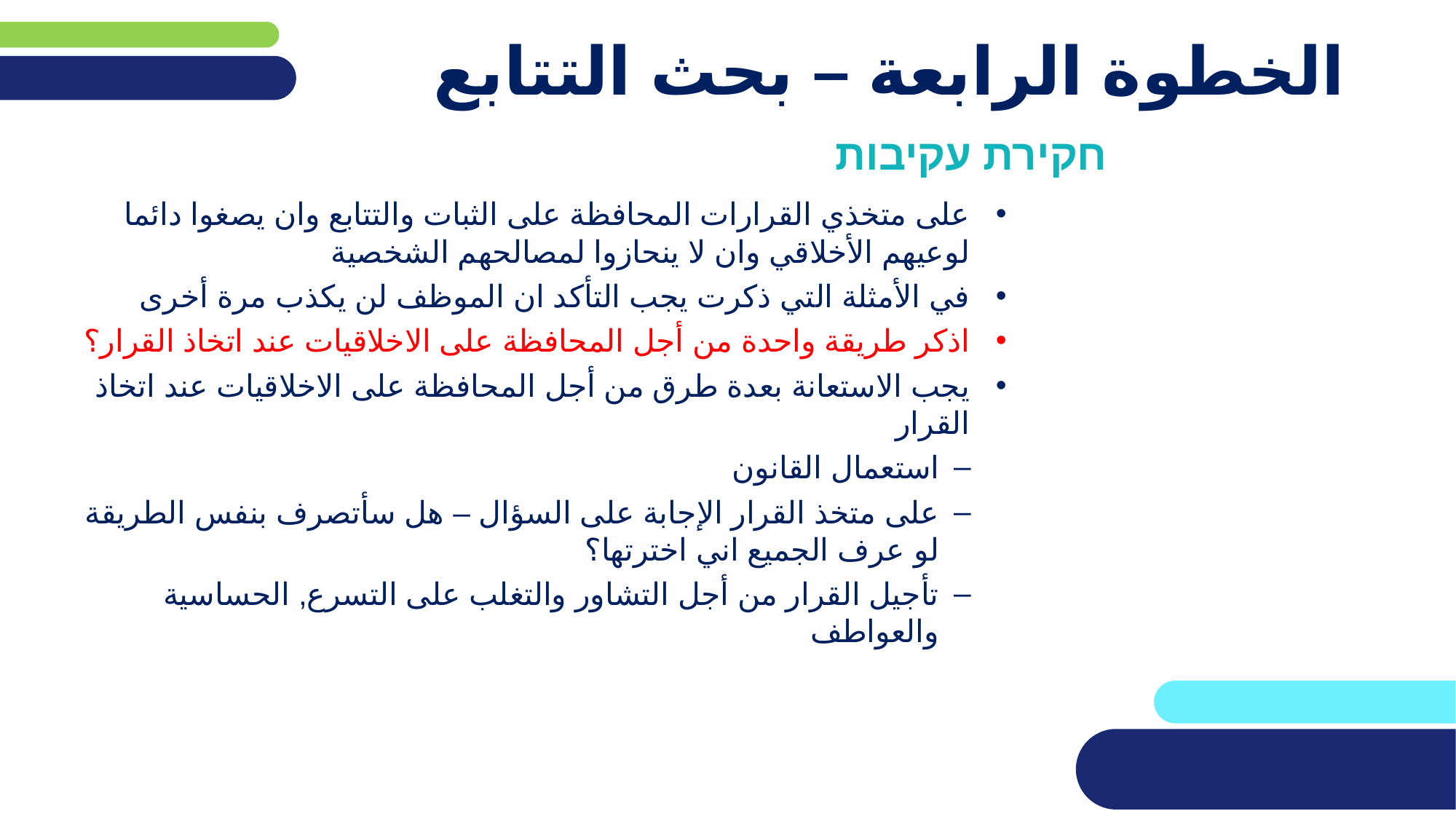

# الخطوة الرابعة – بحث التتابع
חקירת עקיבות
على متخذي القرارات المحافظة على الثبات والتتابع وان يصغوا دائما لوعيهم الأخلاقي وان لا ينحازوا لمصالحهم الشخصية
في الأمثلة التي ذكرت يجب التأكد ان الموظف لن يكذب مرة أخرى
اذكر طريقة واحدة من أجل المحافظة على الاخلاقيات عند اتخاذ القرار؟
يجب الاستعانة بعدة طرق من أجل المحافظة على الاخلاقيات عند اتخاذ القرار
استعمال القانون
على متخذ القرار الإجابة على السؤال – هل سأتصرف بنفس الطريقة لو عرف الجميع اني اخترتها؟
تأجيل القرار من أجل التشاور والتغلب على التسرع, الحساسية والعواطف